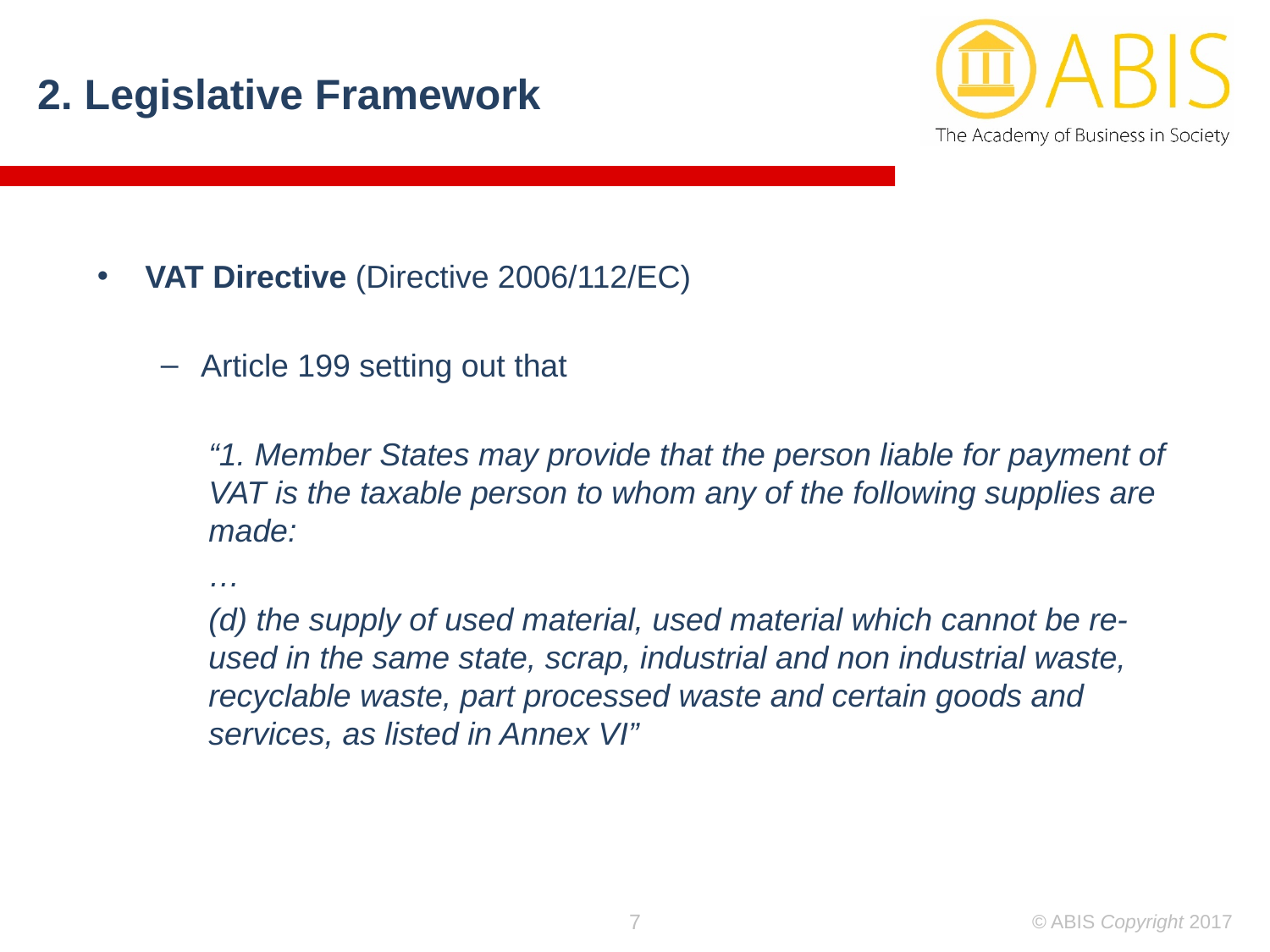

2. Legislative Framework

VAT Directive (Directive 2006/112/EC)

Article 199 setting out that

“1. Member States may provide that the person liable for payment of VAT is the taxable person to whom any of the following supplies are made:
…
(d) the supply of used material, used material which cannot be re-used in the same state, scrap, industrial and non industrial waste, recyclable waste, part processed waste and certain goods and services, as listed in Annex VI”
7